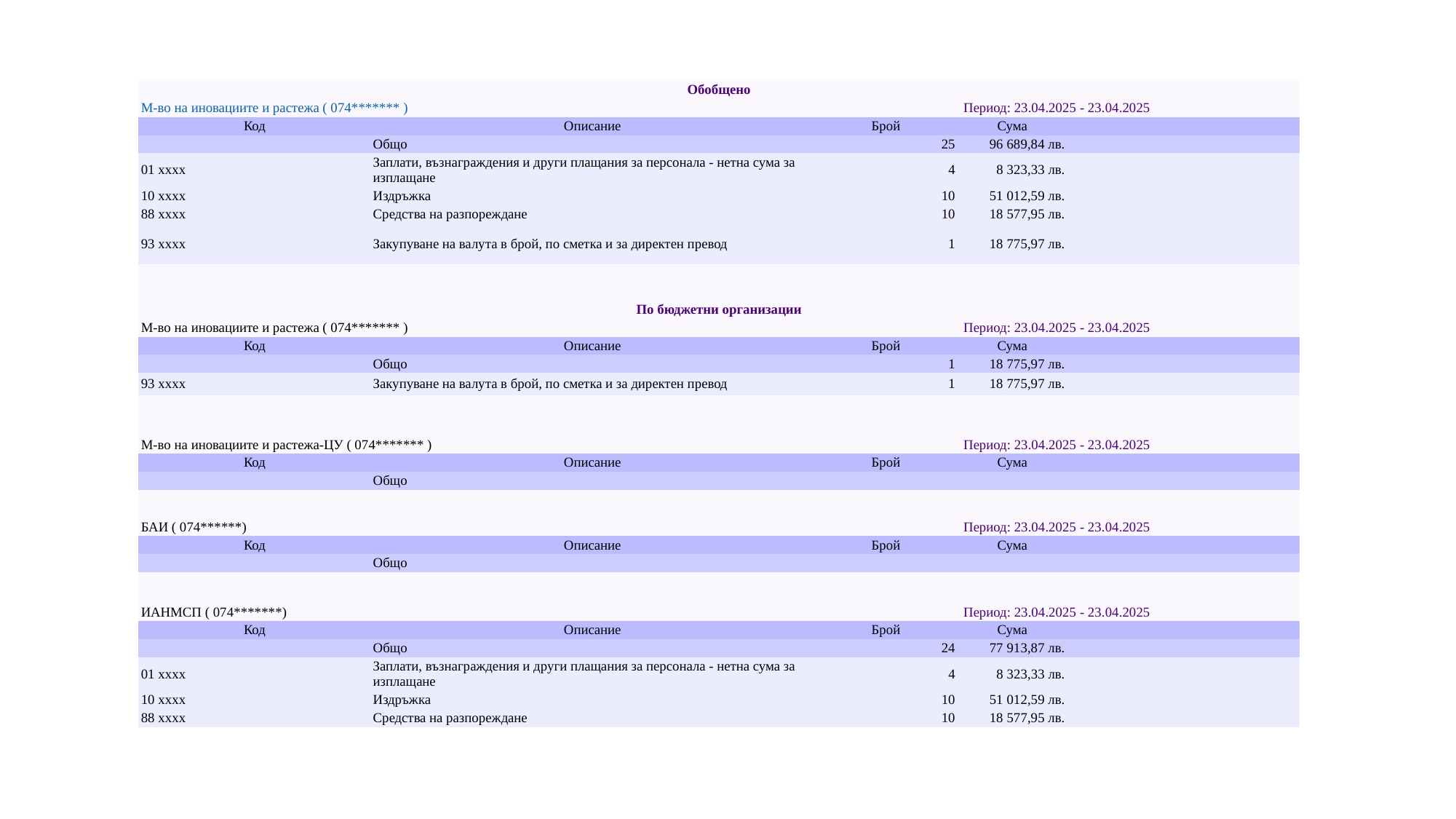

| Обобщено |  |  |  |  |
| --- | --- | --- | --- | --- |
| М-во на иновациите и растежа ( 074\*\*\*\*\*\*\* ) |  | Период: 23.04.2025 - 23.04.2025 |  |  |
| Код | Описание | Брой | Сума |  |
|  | Общо | 25 | 96 689,84 лв. |  |
| 01 xxxx | Заплати, възнаграждения и други плащания за персонала - нетна сума за изплащане | 4 | 8 323,33 лв. |  |
| 10 xxxx | Издръжка | 10 | 51 012,59 лв. |  |
| 88 xxxx | Средства на разпореждане | 10 | 18 577,95 лв. |  |
| 93 xxxx | Закупуване на валута в брой, по сметка и за директен превод | 1 | 18 775,97 лв. |  |
|  |  |  |  |  |
|  |  |  |  |  |
| По бюджетни организации |  |  |  |  |
| М-во на иновациите и растежа ( 074\*\*\*\*\*\*\* ) |  | Период: 23.04.2025 - 23.04.2025 |  |  |
| Код | Описание | Брой | Сума |  |
|  | Общо | 1 | 18 775,97 лв. |  |
| 93 xxxx | Закупуване на валута в брой, по сметка и за директен превод | 1 | 18 775,97 лв. |  |
|  |  |  |  |  |
| М-во на иновациите и растежа-ЦУ ( 074\*\*\*\*\*\*\* ) |  | Период: 23.04.2025 - 23.04.2025 |  |  |
| Код | Описание | Брой | Сума |  |
|  | Общо |  |  |  |
|  |  |  |  |  |
| БАИ ( 074\*\*\*\*\*\*) |  | Период: 23.04.2025 - 23.04.2025 |  |  |
| Код | Описание | Брой | Сума |  |
|  | Общо |  |  |  |
|  |  |  |  |  |
| ИАНМСП ( 074\*\*\*\*\*\*\*) |  | Период: 23.04.2025 - 23.04.2025 |  |  |
| Код | Описание | Брой | Сума |  |
|  | Общо | 24 | 77 913,87 лв. |  |
| 01 xxxx | Заплати, възнаграждения и други плащания за персонала - нетна сума за изплащане | 4 | 8 323,33 лв. |  |
| 10 xxxx | Издръжка | 10 | 51 012,59 лв. |  |
| 88 xxxx | Средства на разпореждане | 10 | 18 577,95 лв. |  |
#